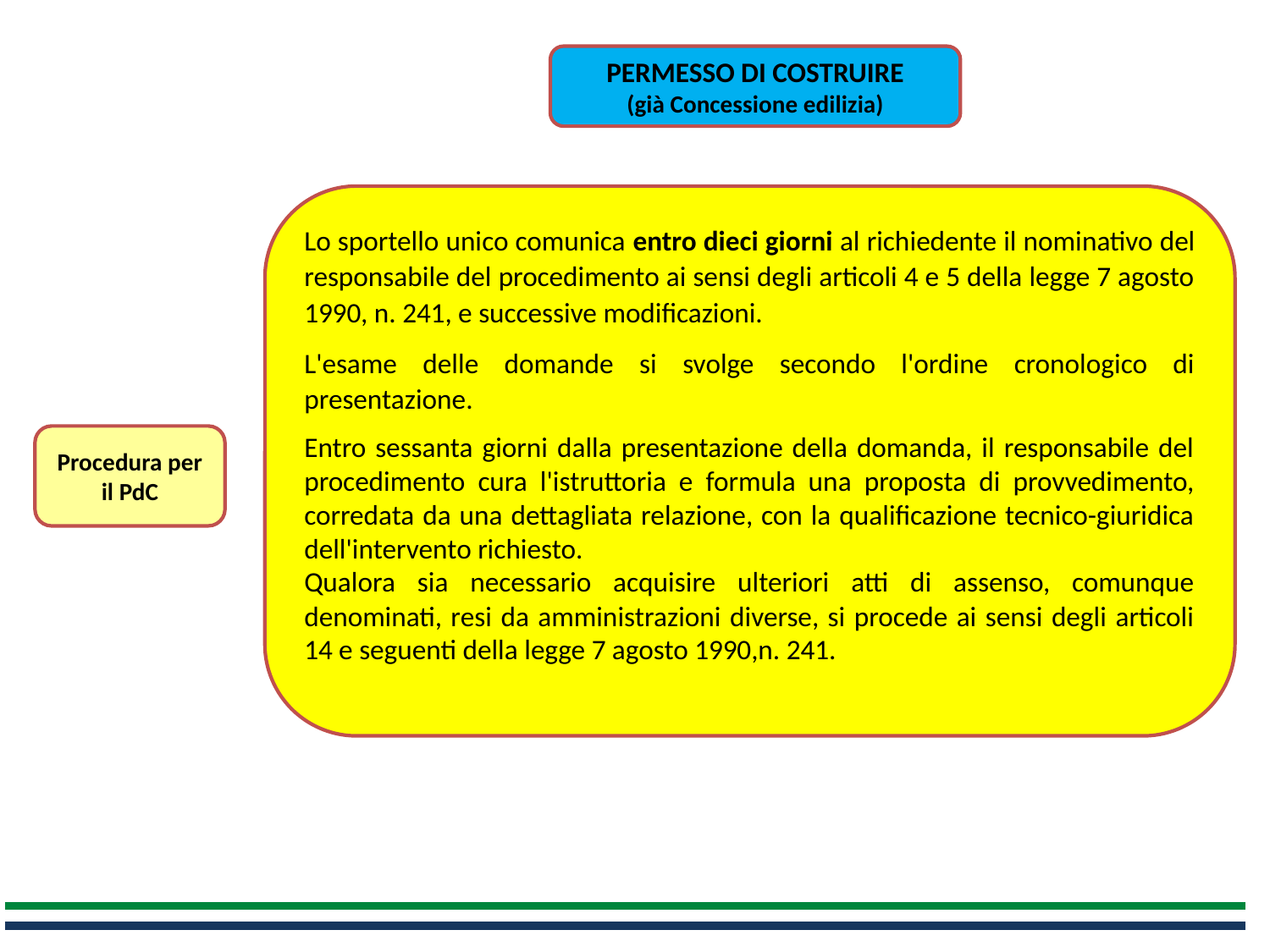

PERMESSO DI COSTRUIRE
(già Concessione edilizia)
Lo sportello unico comunica entro dieci giorni al richiedente il nominativo del responsabile del procedimento ai sensi degli articoli 4 e 5 della legge 7 agosto 1990, n. 241, e successive modificazioni.
L'esame delle domande si svolge secondo l'ordine cronologico di presentazione.
Entro sessanta giorni dalla presentazione della domanda, il responsabile del procedimento cura l'istruttoria e formula una proposta di provvedimento, corredata da una dettagliata relazione, con la qualificazione tecnico-giuridica dell'intervento richiesto.
Qualora sia necessario acquisire ulteriori atti di assenso, comunque denominati, resi da amministrazioni diverse, si procede ai sensi degli articoli 14 e seguenti della legge 7 agosto 1990,n. 241.

Procedura per il PdC